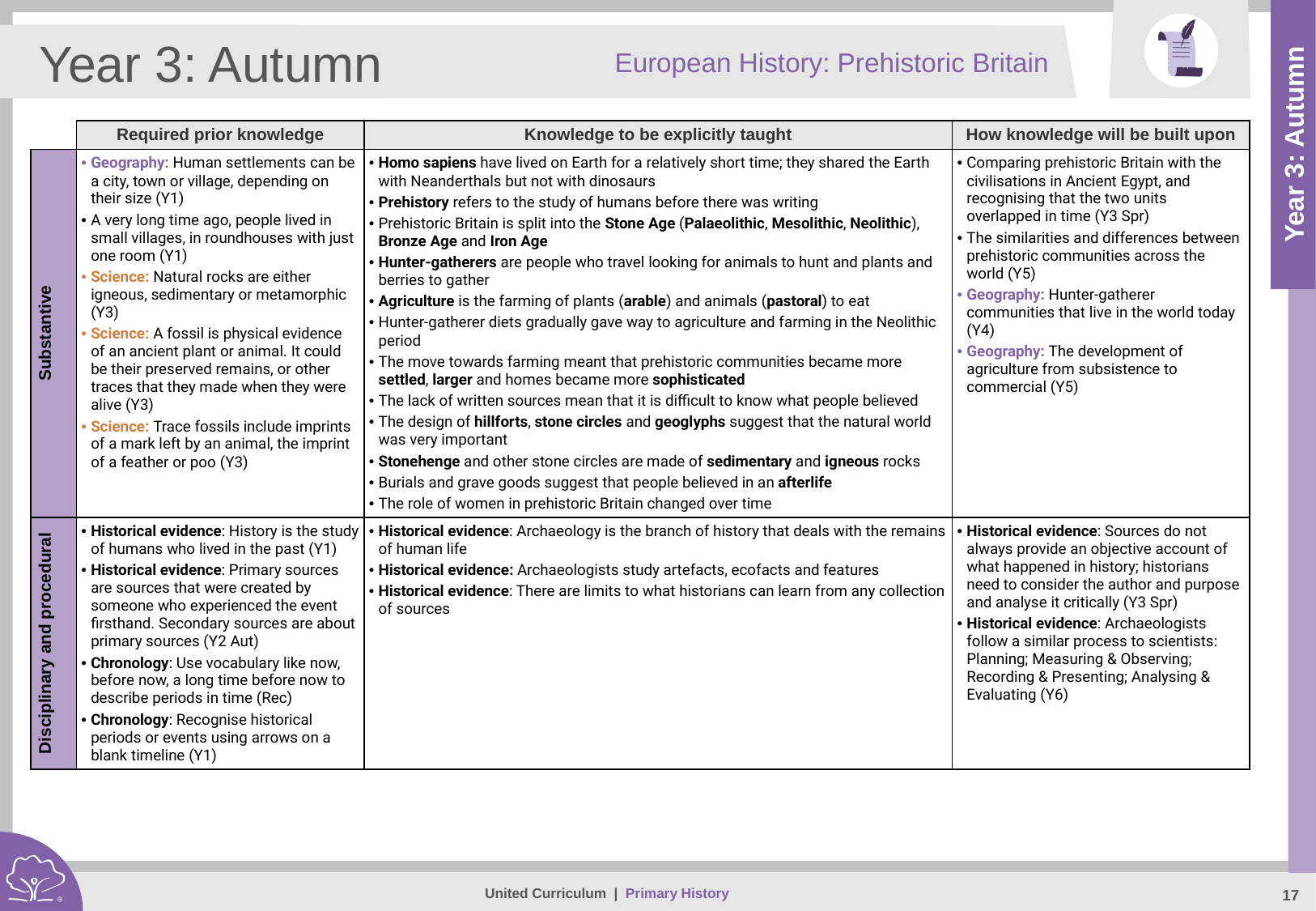

European History: Prehistoric Britain
Year 3: Autumn
|  | Required prior knowledge | Knowledge to be explicitly taught | How knowledge will be built upon |
| --- | --- | --- | --- |
| Substantive | Geography: Human settlements can be a city, town or village, depending on their size (Y1) A very long time ago, people lived in small villages, in roundhouses with just one room (Y1) Science: Natural rocks are either igneous, sedimentary or metamorphic (Y3) Science: A fossil is physical evidence of an ancient plant or animal. It could be their preserved remains, or other traces that they made when they were alive (Y3) Science: Trace fossils include imprints of a mark left by an animal, the imprint of a feather or poo (Y3) | Homo sapiens have lived on Earth for a relatively short time; they shared the Earth with Neanderthals but not with dinosaurs Prehistory refers to the study of humans before there was writing Prehistoric Britain is split into the Stone Age (Palaeolithic, Mesolithic, Neolithic), Bronze Age and Iron Age Hunter-gatherers are people who travel looking for animals to hunt and plants and berries to gather Agriculture is the farming of plants (arable) and animals (pastoral) to eat Hunter-gatherer diets gradually gave way to agriculture and farming in the Neolithic period The move towards farming meant that prehistoric communities became more settled, larger and homes became more sophisticated The lack of written sources mean that it is difficult to know what people believed The design of hillforts, stone circles and geoglyphs suggest that the natural world was very important Stonehenge and other stone circles are made of sedimentary and igneous rocks Burials and grave goods suggest that people believed in an afterlife The role of women in prehistoric Britain changed over time | Comparing prehistoric Britain with the civilisations in Ancient Egypt, and recognising that the two units overlapped in time (Y3 Spr) The similarities and differences between prehistoric communities across the world (Y5) Geography: Hunter-gatherer communities that live in the world today (Y4) Geography: The development of agriculture from subsistence to commercial (Y5) |
| Disciplinary and procedural | Historical evidence: History is the study of humans who lived in the past (Y1) Historical evidence: Primary sources are sources that were created by someone who experienced the event firsthand. Secondary sources are about primary sources (Y2 Aut) Chronology: Use vocabulary like now, before now, a long time before now to describe periods in time (Rec) Chronology: Recognise historical periods or events using arrows on a blank timeline (Y1) | Historical evidence: Archaeology is the branch of history that deals with the remains of human life Historical evidence: Archaeologists study artefacts, ecofacts and features Historical evidence: There are limits to what historians can learn from any collection of sources | Historical evidence: Sources do not always provide an objective account of what happened in history; historians need to consider the author and purpose and analyse it critically (Y3 Spr) Historical evidence: Archaeologists follow a similar process to scientists: Planning; Measuring & Observing; Recording & Presenting; Analysing & Evaluating (Y6) |
Year 3: Autumn